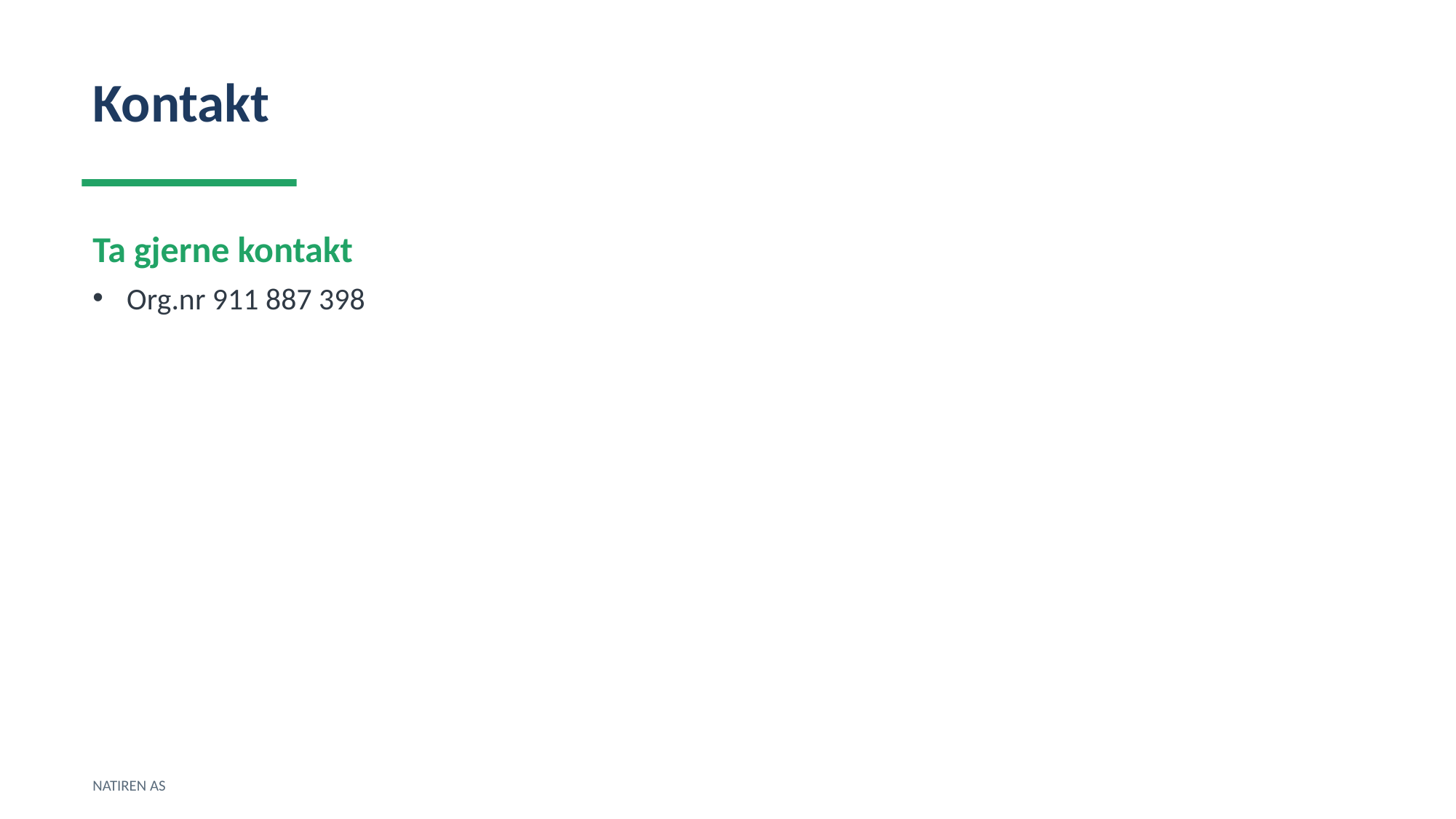

Kontakt

Ta gjerne kontakt
Org.nr 911 887 398
NATIREN AS